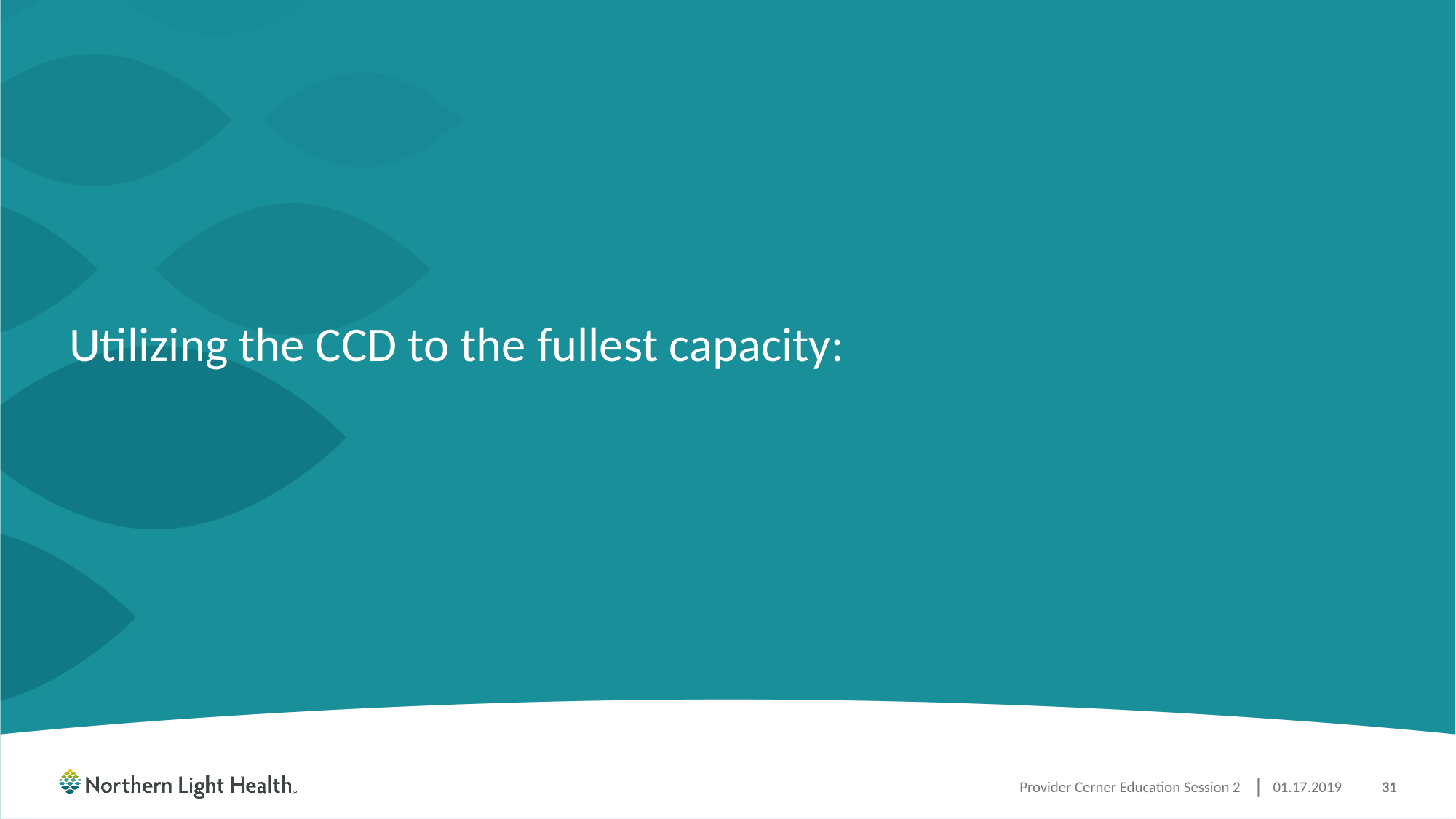

# Utilizing the CCD to the fullest capacity:
Provider Cerner Education Session 2
01.17.2019
31